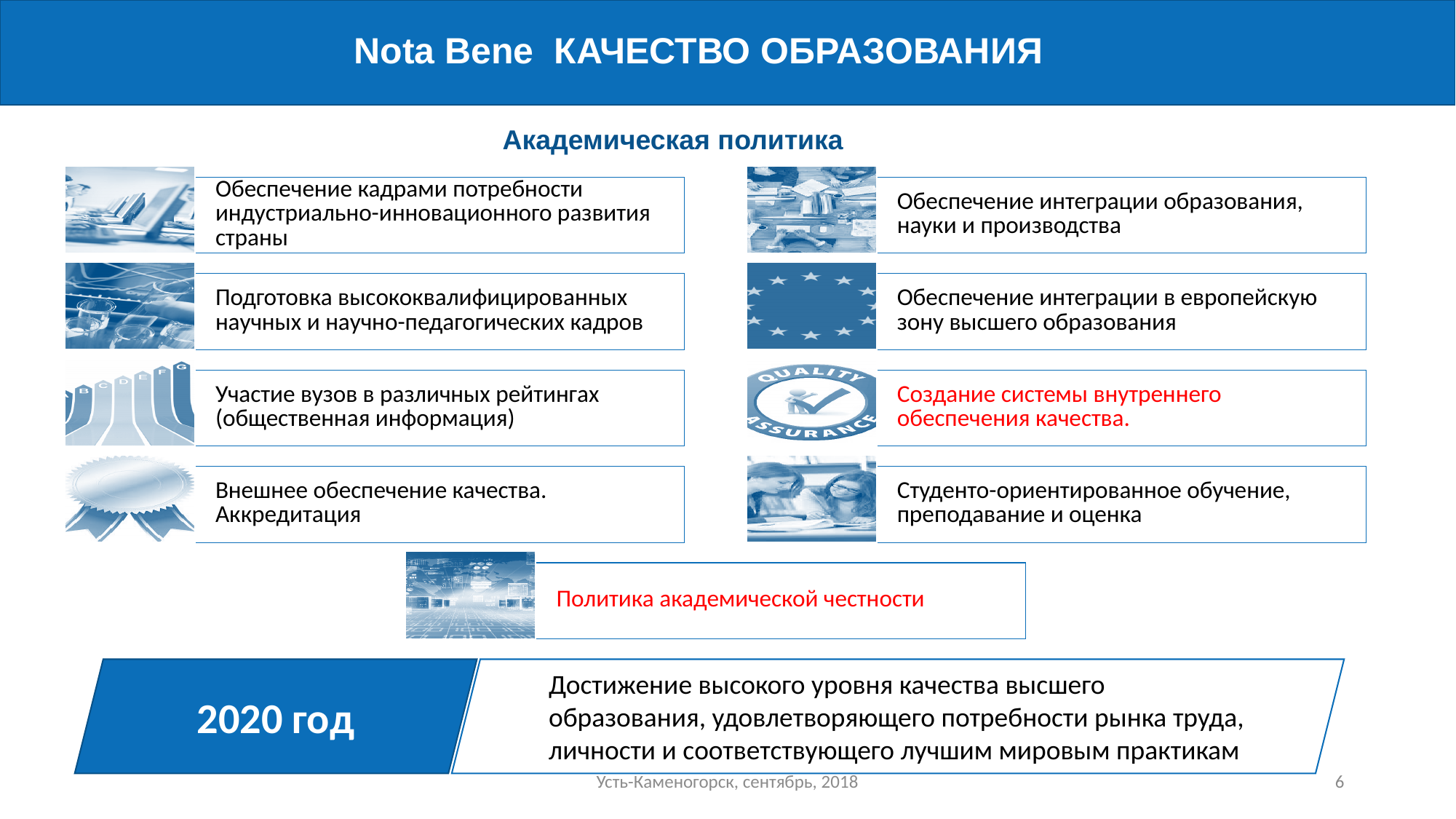

Nota Bene  КАЧЕСТВО ОБРАЗОВАНИЯ
Академическая политика
Обеспечение кадрами потребности индустриально-инновационного развития страны
Обеспечение интеграции образования, науки и производства
Подготовка высококвалифицированных научных и научно-педагогических кадров
Обеспечение интеграции в европейскую зону высшего образования
Участие вузов в различных рейтингах (общественная информация)
Создание системы внутреннего обеспечения качества.
Внешнее обеспечение качества. Аккредитация
Студенто-ориентированное обучение, преподавание и оценка
Политика академической честности
Достижение высокого уровня качества высшего образования, удовлетворяющего потребности рынка труда, личности и соответствующего лучшим мировым практикам
2020 год
Усть-Каменогорск, сентябрь, 2018
6